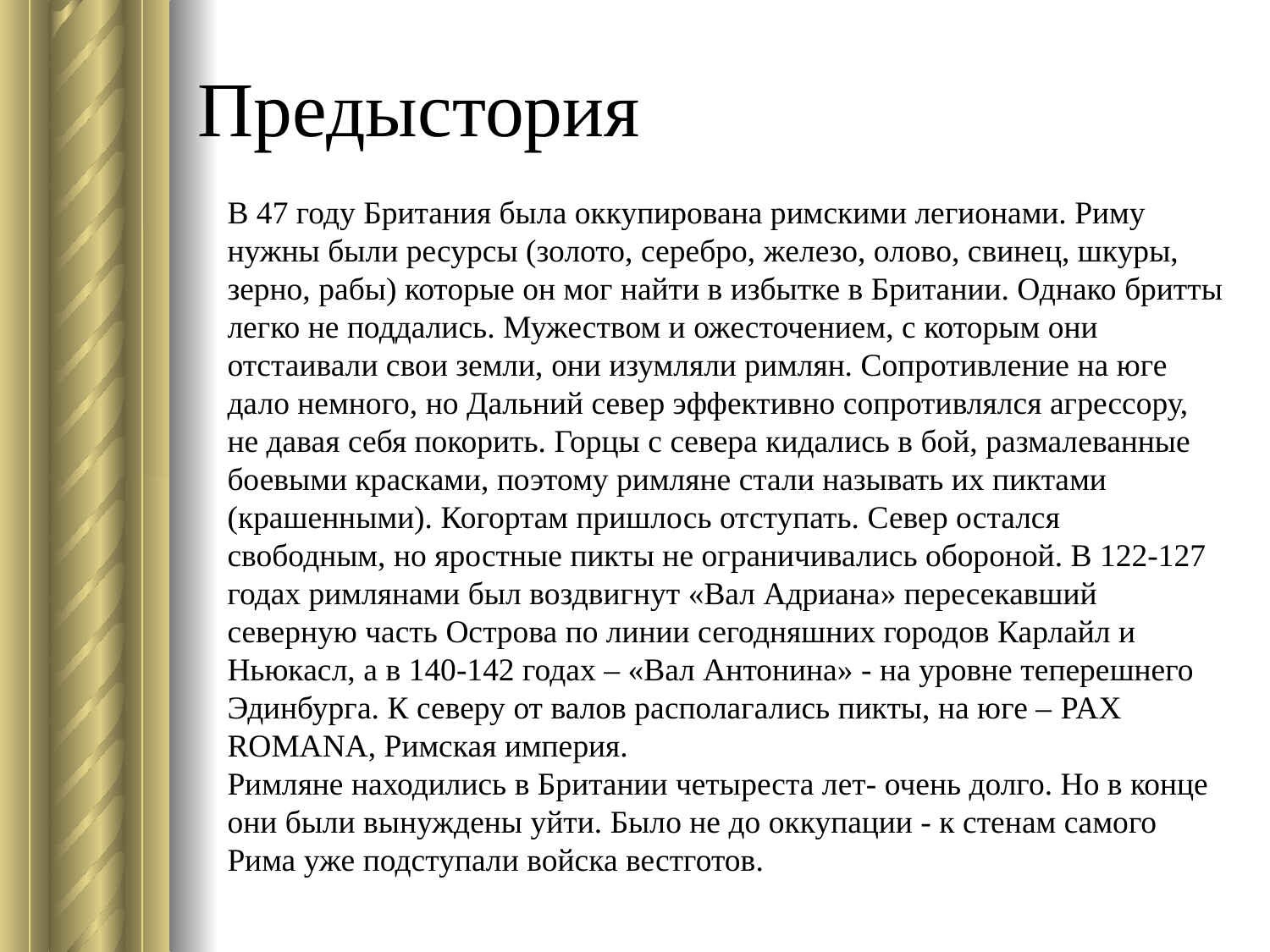

Предыстория
В 47 году Британия была оккупирована римскими легионами. Риму нужны были ресурсы (золото, серебро, железо, олово, свинец, шкуры, зерно, рабы) которые он мог найти в избытке в Британии. Однако бритты легко не поддались. Мужеством и ожесточением, с которым они отстаивали свои земли, они изумляли римлян. Сопротивление на юге дало немного, но Дальний север эффективно сопротивлялся агрессору, не давая себя покорить. Горцы с севера кидались в бой, размалеванные боевыми красками, поэтому римляне стали называть их пиктами (крашенными). Когортам пришлось отступать. Север остался свободным, но яростные пикты не ограничивались обороной. В 122-127 годах римлянами был воздвигнут «Вал Адриана» пересекавший северную часть Острова по линии сегодняшних городов Карлайл и Ньюкасл, а в 140-142 годах – «Вал Антонина» - на уровне теперешнего Эдинбурга. К северу от валов располагались пикты, на юге – PAX ROMANA, Римская империя.
Римляне находились в Британии четыреста лет- очень долго. Но в конце они были вынуждены уйти. Было не до оккупации - к стенам самого Рима уже подступали войска вестготов.